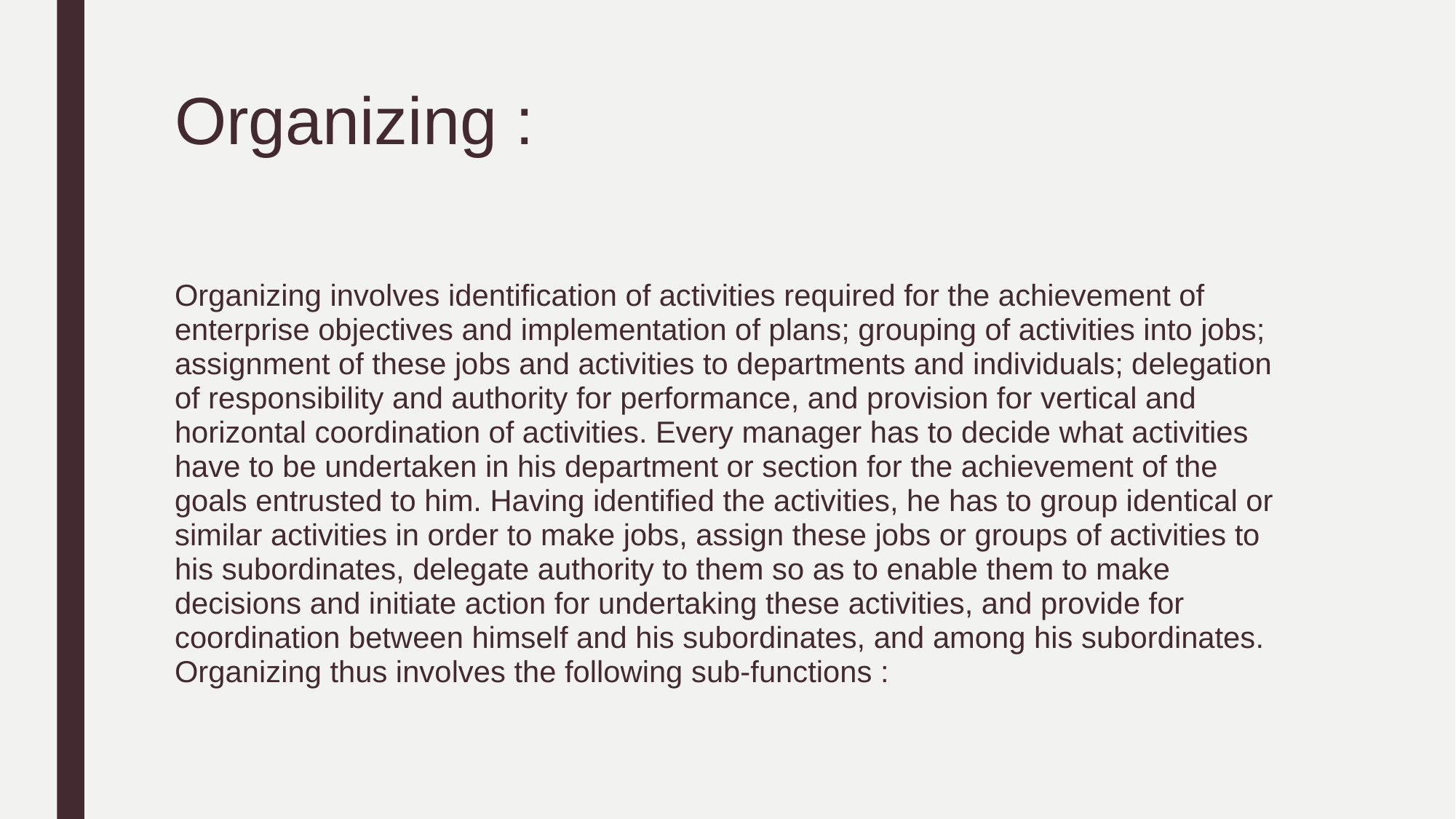

# Organizing :
Organizing involves identification of activities required for the achievement of enterprise objectives and implementation of plans; grouping of activities into jobs; assignment of these jobs and activities to departments and individuals; delegation of responsibility and authority for performance, and provision for vertical and horizontal coordination of activities. Every manager has to decide what activities have to be undertaken in his department or section for the achievement of the goals entrusted to him. Having identified the activities, he has to group identical or similar activities in order to make jobs, assign these jobs or groups of activities to his subordinates, delegate authority to them so as to enable them to make decisions and initiate action for undertaking these activities, and provide for coordination between himself and his subordinates, and among his subordinates. Organizing thus involves the following sub-functions :